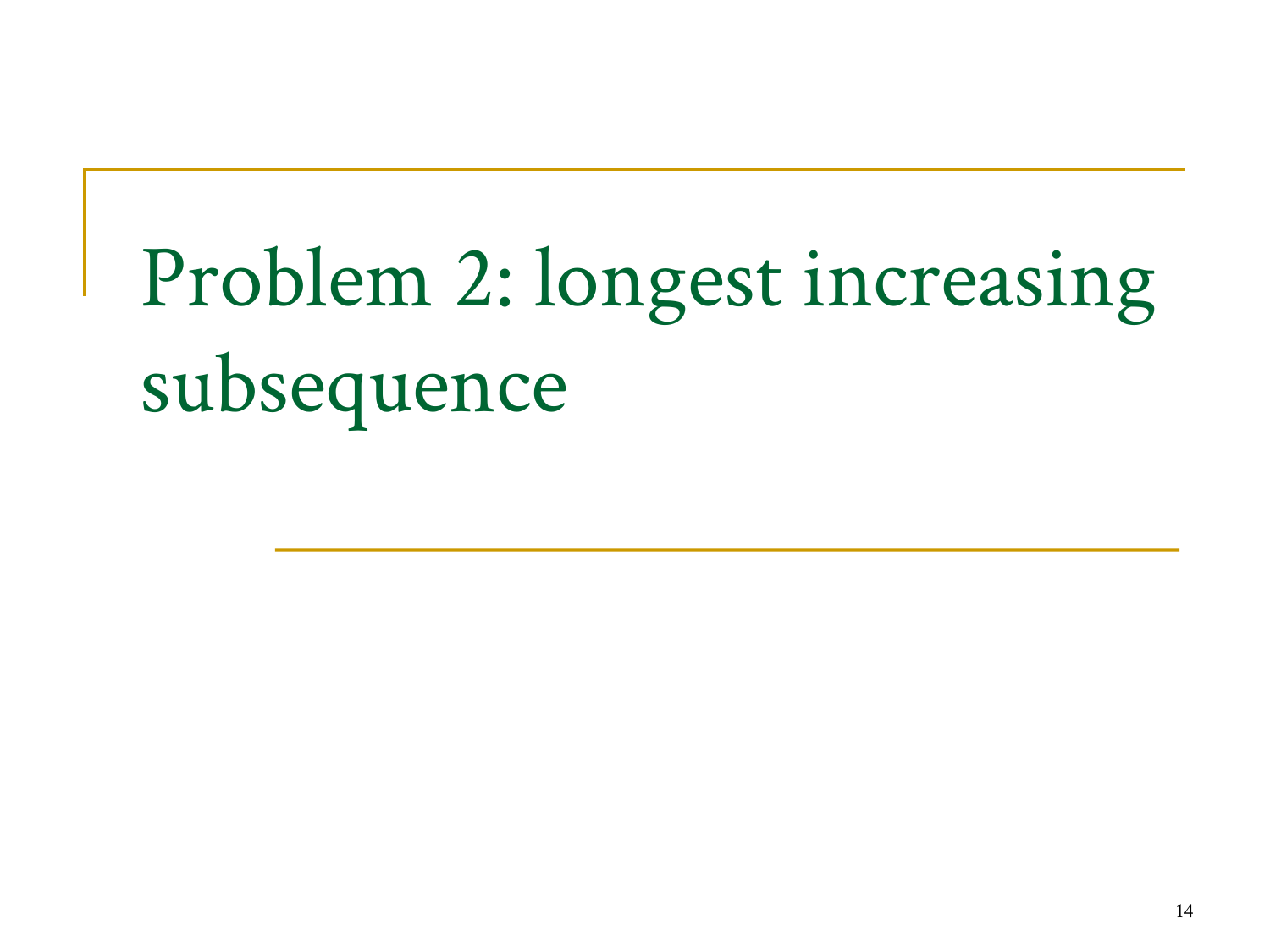

# Problem 2: longest increasing subsequence

14